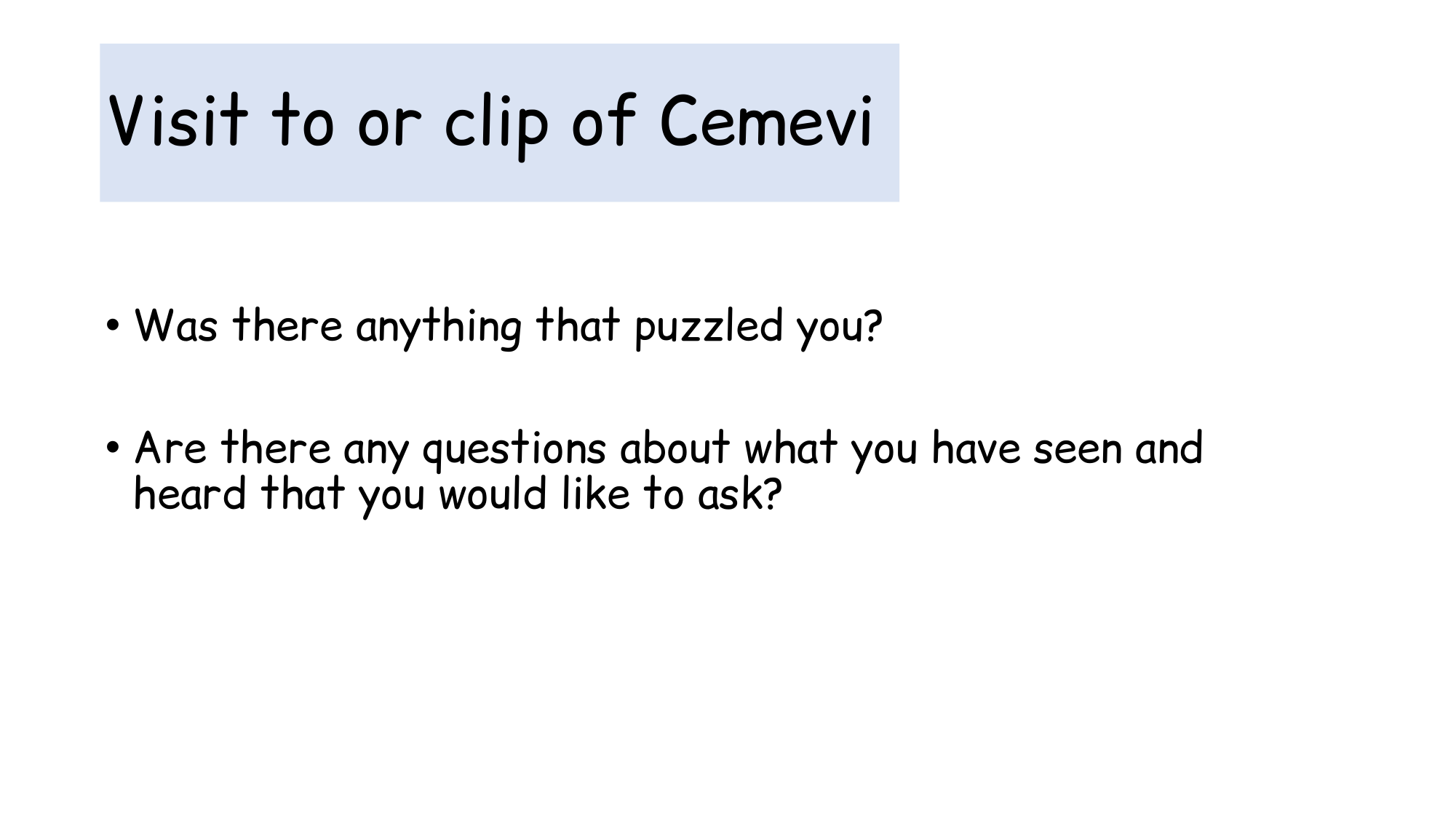

# Visit to or clip of Cemevi

Was there anything that puzzled you?

Are there any questions about what you have seen and heard that you would like to ask?